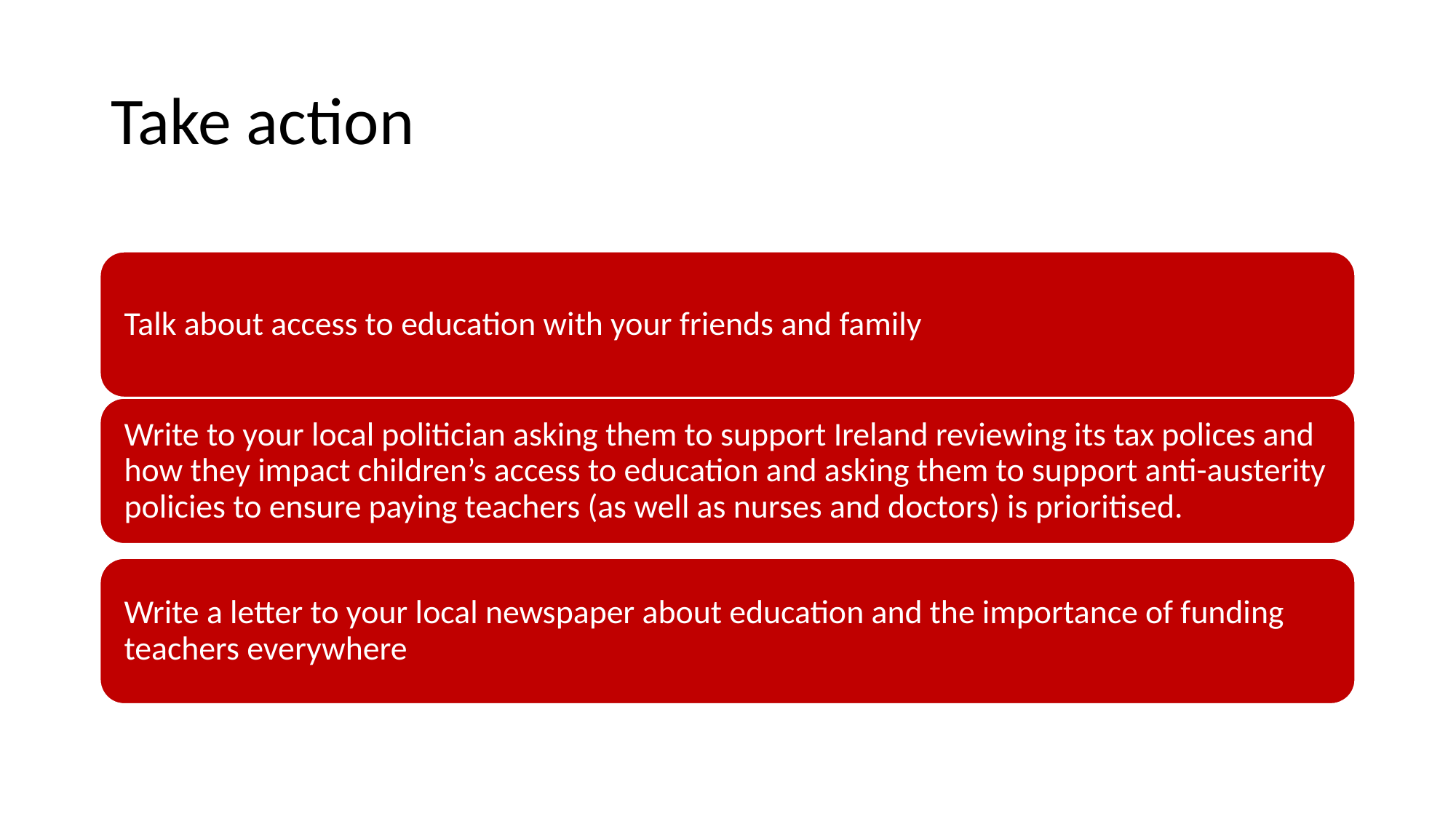

# Take action
Talk about access to education with your friends and family
Write to your local politician asking them to support Ireland reviewing its tax polices and how they impact children’s access to education and asking them to support anti-austerity policies to ensure paying teachers (as well as nurses and doctors) is prioritised.
Write a letter to your local newspaper about education and the importance of funding teachers everywhere